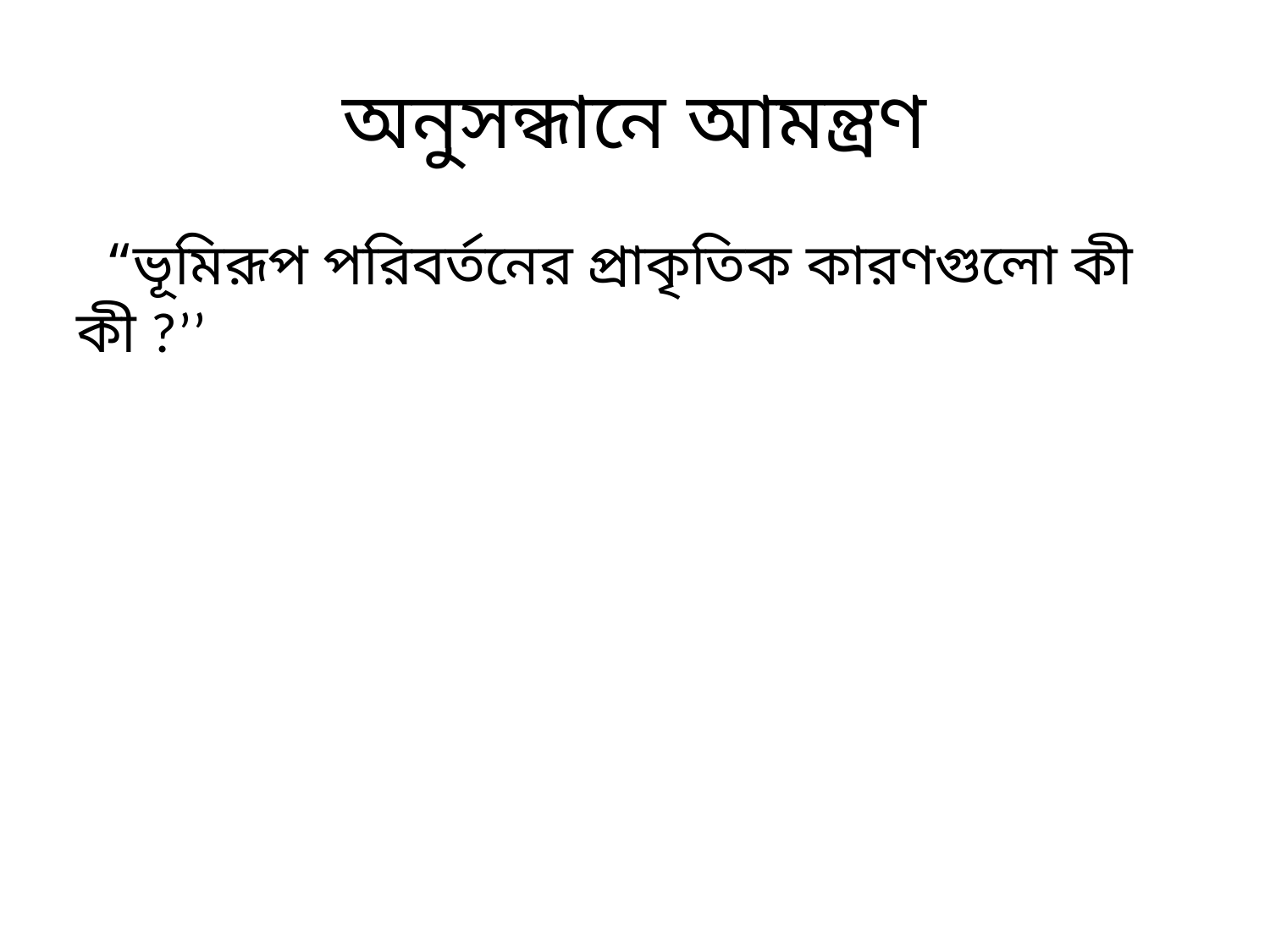

# অনুসন্ধানে আমন্ত্রণ
  “ভূমিরূপ পরিবর্তনের প্রাকৃতিক কারণগুলো কী কী ?’’